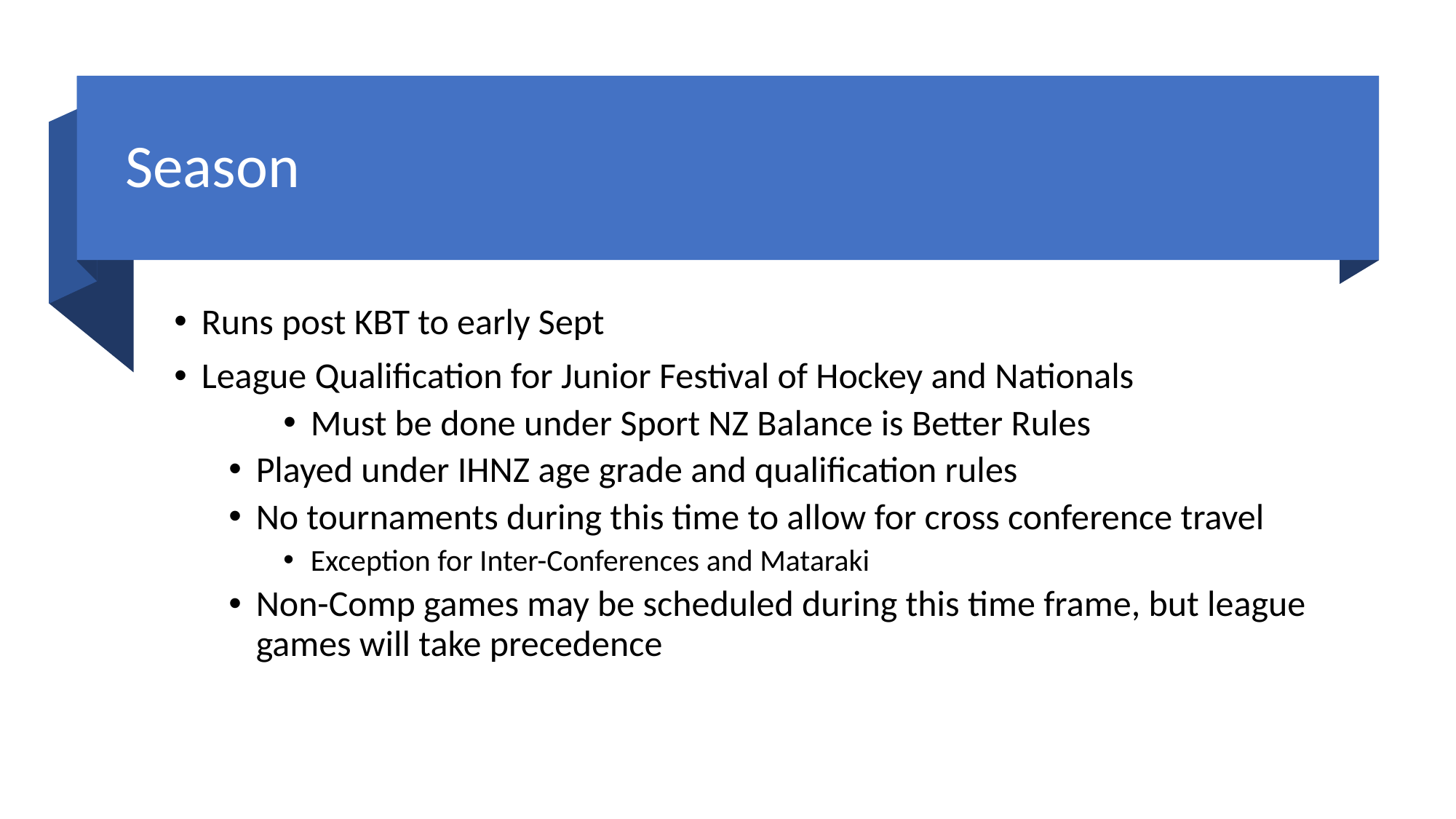

# Season

Runs post KBT to early Sept
League Qualification for Junior Festival of Hockey and Nationals
Must be done under Sport NZ Balance is Better Rules
Played under IHNZ age grade and qualification rules
No tournaments during this time to allow for cross conference travel
Exception for Inter-Conferences and Mataraki
Non-Comp games may be scheduled during this time frame, but league games will take precedence